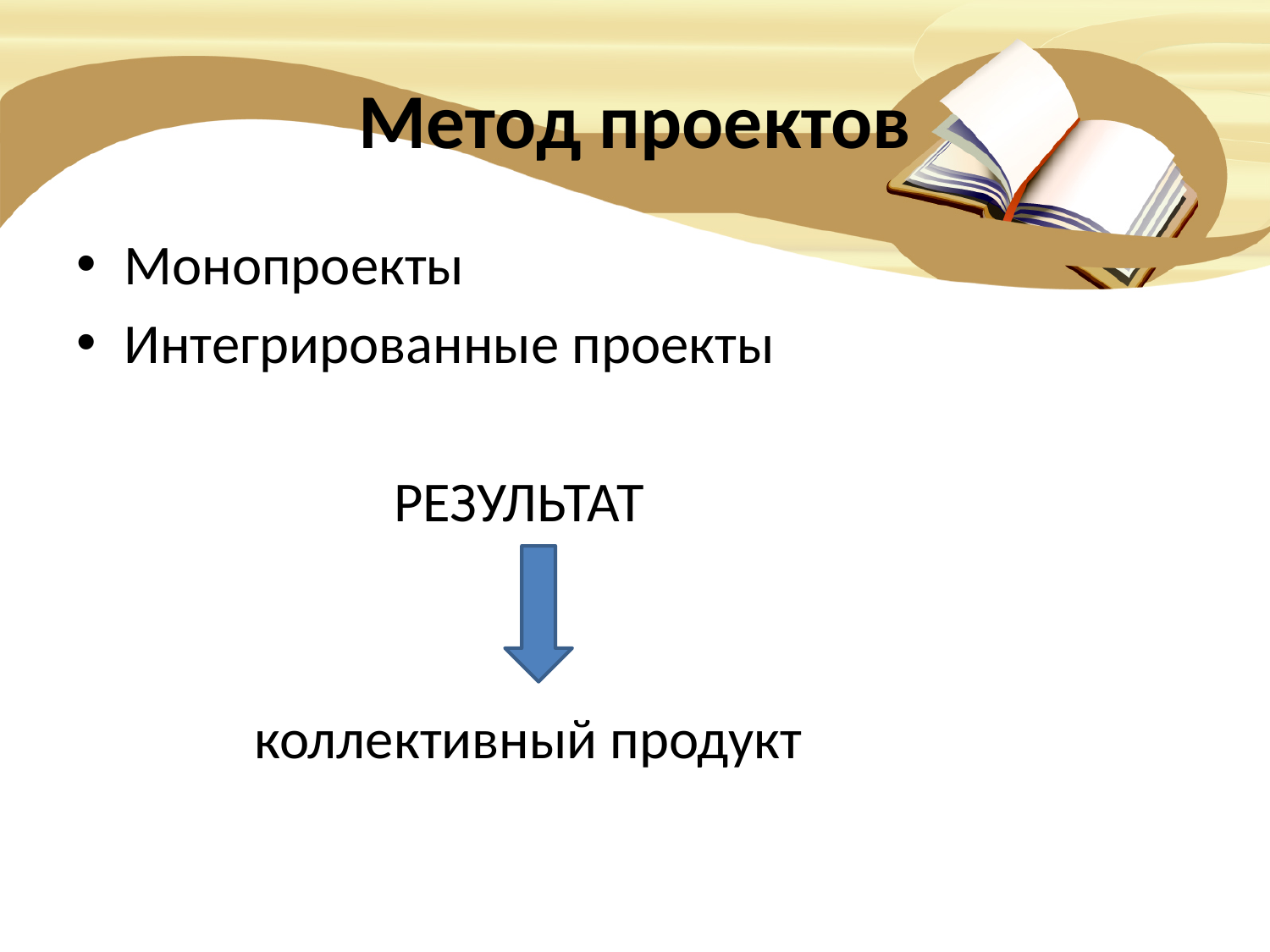

# Метод проектов
Монопроекты
Интегрированные проекты

                         РЕЗУЛЬТАТ

              коллективный продукт